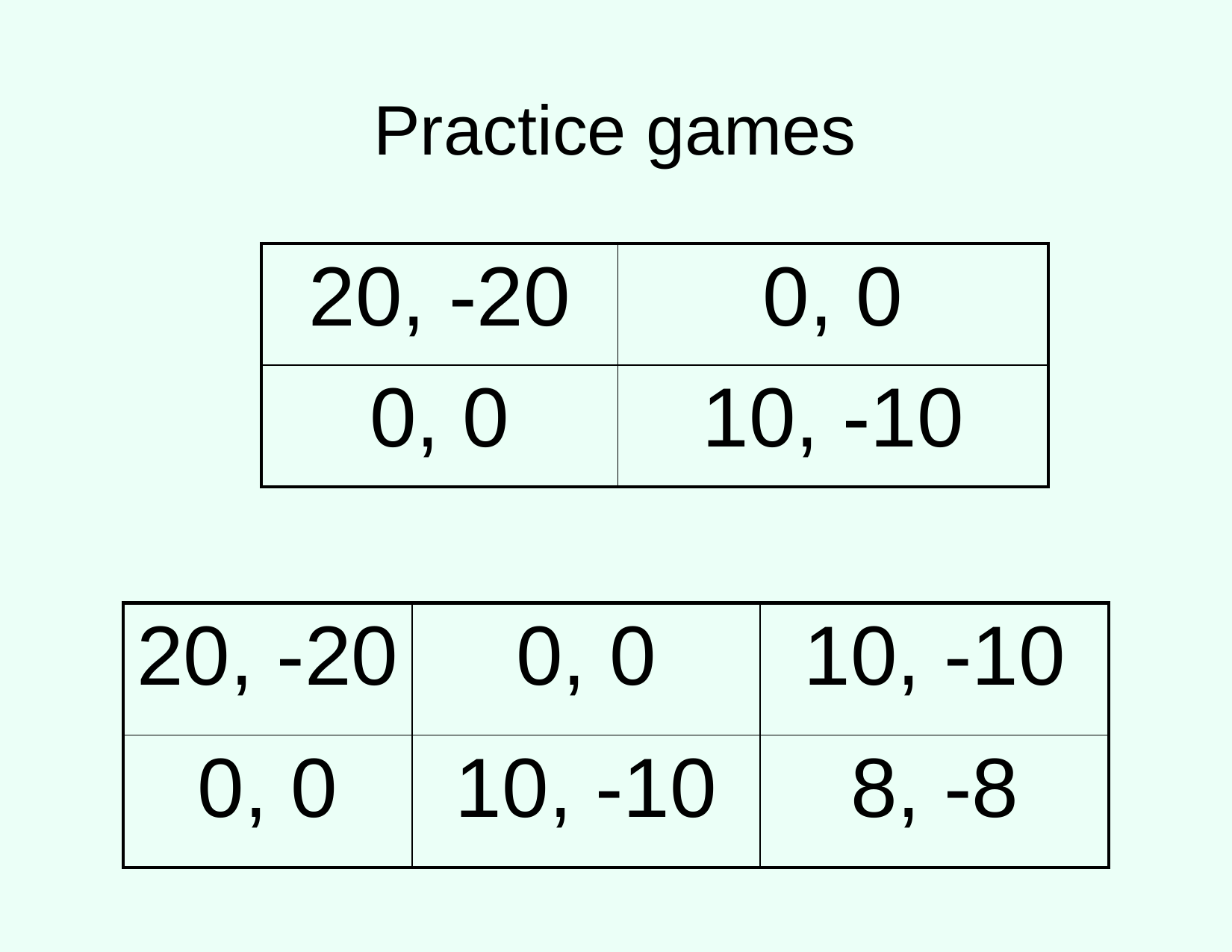

# Practice games
| 20, -20 | 0, 0 |
| --- | --- |
| 0, 0 | 10, -10 |
| 20, -20 | 0, 0 | 10, -10 |
| --- | --- | --- |
| 0, 0 | 10, -10 | 8, -8 |